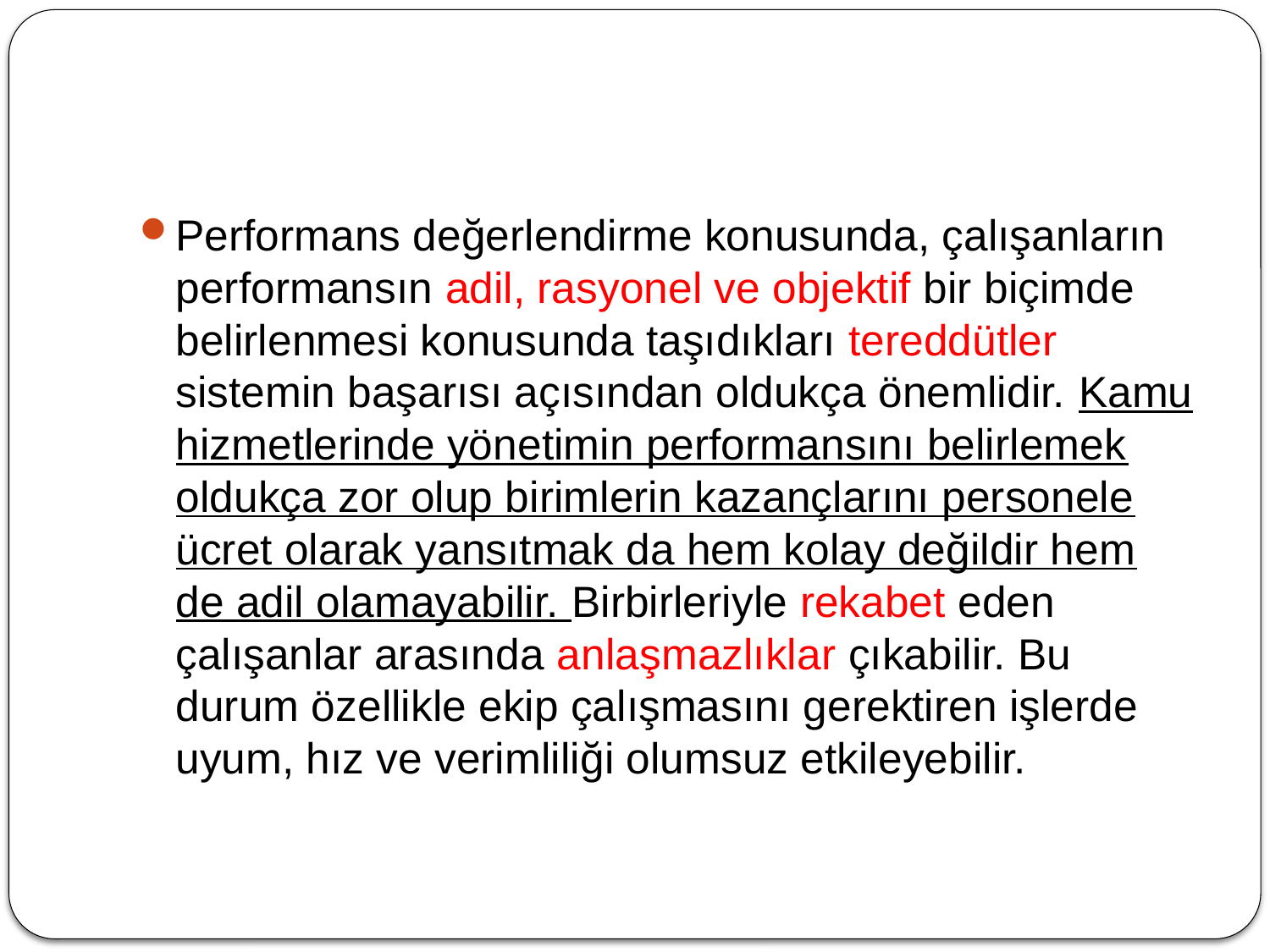

#
Performans değerlendirme konusunda, çalışanların performansın adil, rasyonel ve objektif bir biçimde belirlenmesi konusunda taşıdıkları tereddütler sistemin başarısı açısından oldukça önemlidir. Kamu hizmetlerinde yönetimin performansını belirlemek oldukça zor olup birimlerin kazançlarını personele ücret olarak yansıtmak da hem kolay değildir hem de adil olamayabilir. Birbirleriyle rekabet eden çalışanlar arasında anlaşmazlıklar çıkabilir. Bu durum özellikle ekip çalışmasını gerektiren işlerde uyum, hız ve verimliliği olumsuz etkileyebilir.